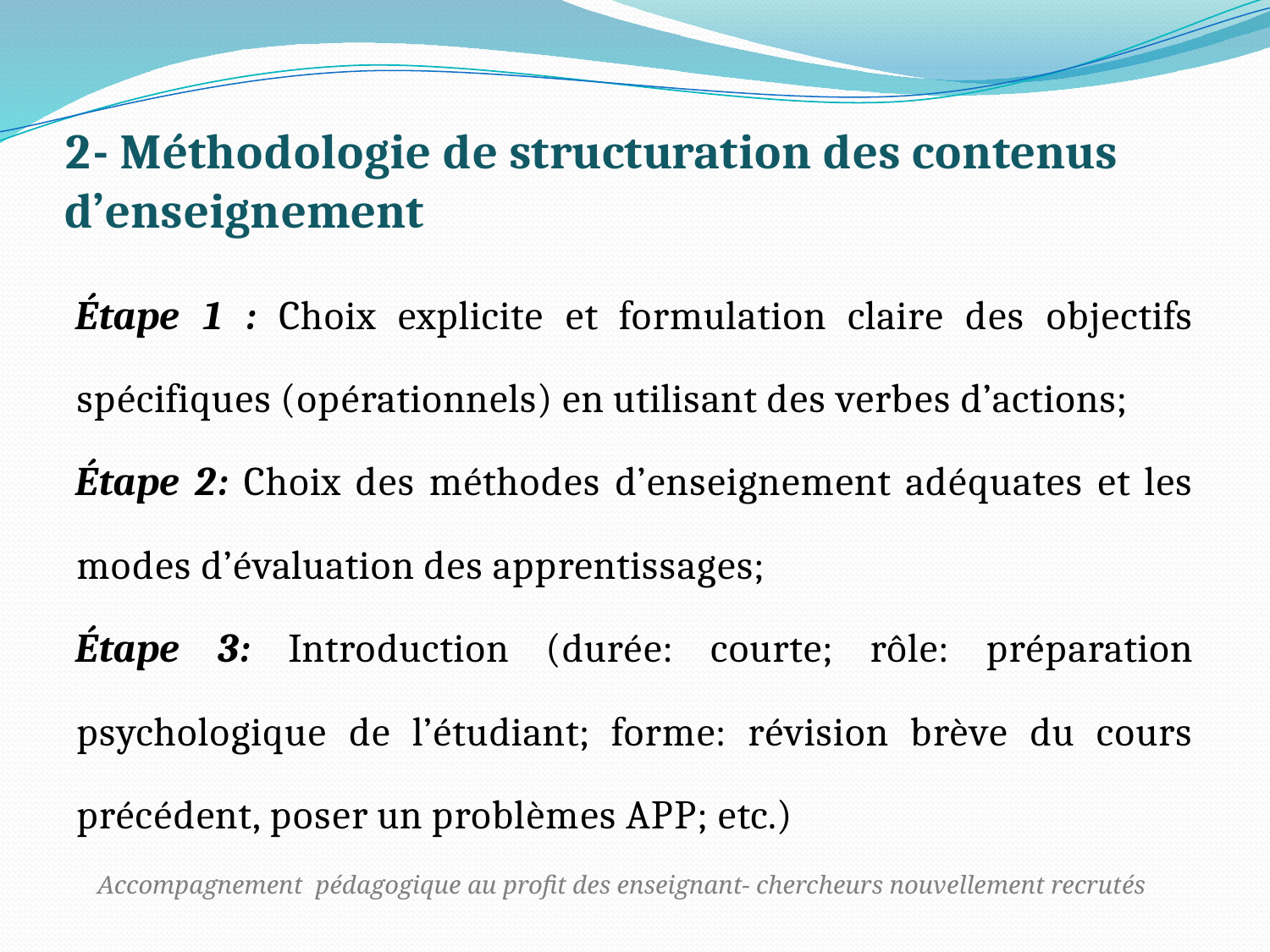

# 2- Méthodologie de structuration des contenus d’enseignement
Étape 1 : Choix explicite et formulation claire des objectifs spécifiques (opérationnels) en utilisant des verbes d’actions;
Étape 2: Choix des méthodes d’enseignement adéquates et les modes d’évaluation des apprentissages;
Étape 3: Introduction (durée: courte; rôle: préparation psychologique de l’étudiant; forme: révision brève du cours précédent, poser un problèmes APP; etc.)

Accompagnement  pédagogique au profit des enseignant- chercheurs nouvellement recrutés